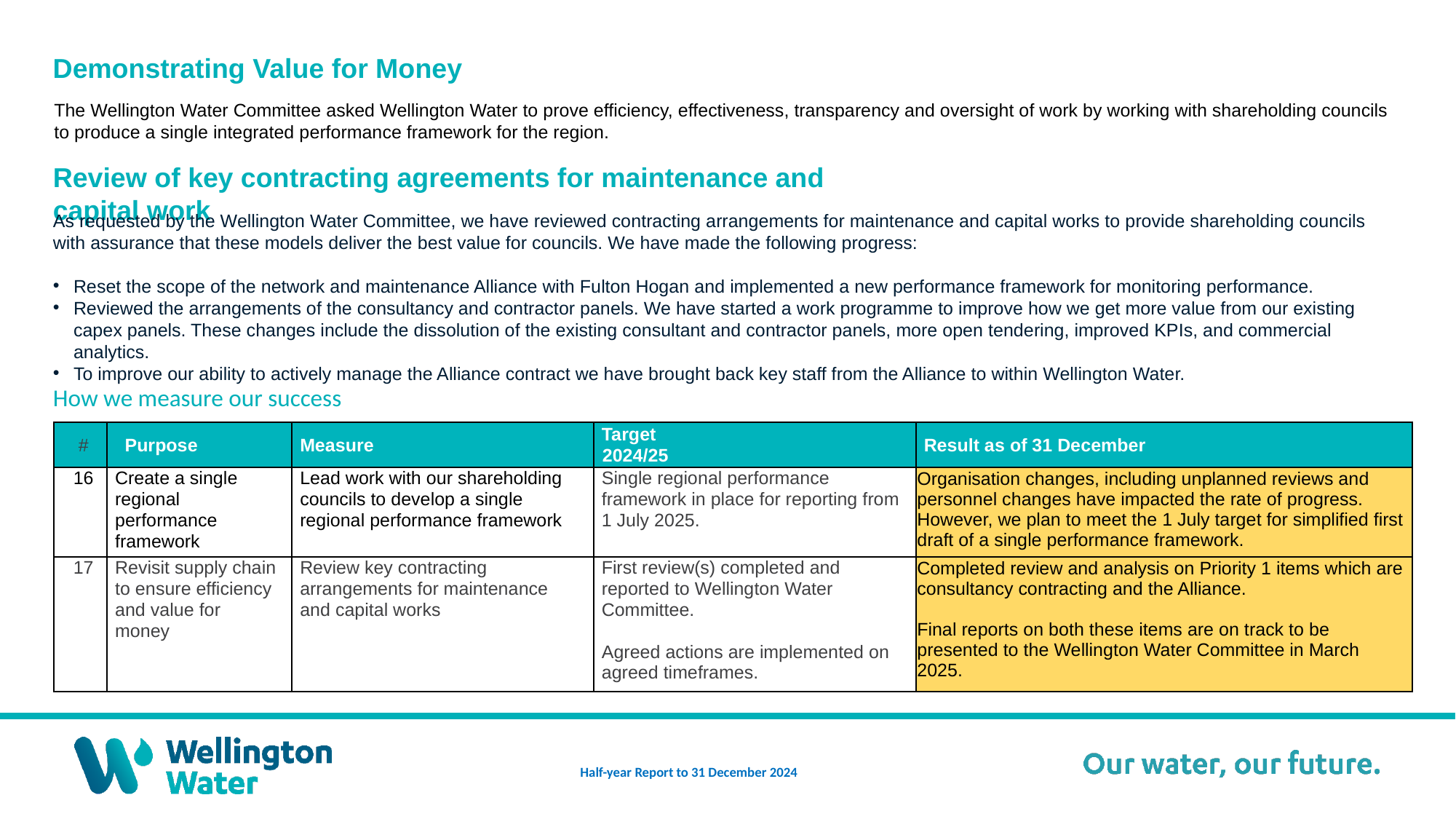

Demonstrating Value for Money
The Wellington Water Committee asked Wellington Water to prove efficiency, effectiveness, transparency and oversight of work by working with shareholding councils to produce a single integrated performance framework for the region.
Review of key contracting agreements for maintenance and capital work
As requested by the Wellington Water Committee, we have reviewed contracting arrangements for maintenance and capital works to provide shareholding councils with assurance that these models deliver the best value for councils. We have made the following progress:

Reset the scope of the network and maintenance Alliance with Fulton Hogan and implemented a new performance framework for monitoring performance.
Reviewed the arrangements of the consultancy and contractor panels. We have started a work programme to improve how we get more value from our existing capex panels. These changes include the dissolution of the existing consultant and contractor panels, more open tendering, improved KPIs, and commercial analytics.
To improve our ability to actively manage the Alliance contract we have brought back key staff from the Alliance to within Wellington Water.
How we measure our success
| # | Purpose | Measure | Target 2024/25 | Result as of 31 December |
| --- | --- | --- | --- | --- |
| 16 | Create a single regional performance framework | Lead work with our shareholding councils to develop a single regional performance framework | Single regional performance framework in place for reporting from 1 July 2025. | Organisation changes, including unplanned reviews and personnel changes have impacted the rate of progress. However, we plan to meet the 1 July target for simplified first draft of a single performance framework. |
| 17 | Revisit supply chain to ensure efficiency and value for money | Review key contracting arrangements for maintenance and capital works | First review(s) completed and reported to Wellington Water Committee. Agreed actions are implemented on agreed timeframes. | Completed review and analysis on Priority 1 items which are consultancy contracting and the Alliance.   Final reports on both these items are on track to be presented to the Wellington Water Committee in March 2025. |
Half-year Report to 31 December 2024